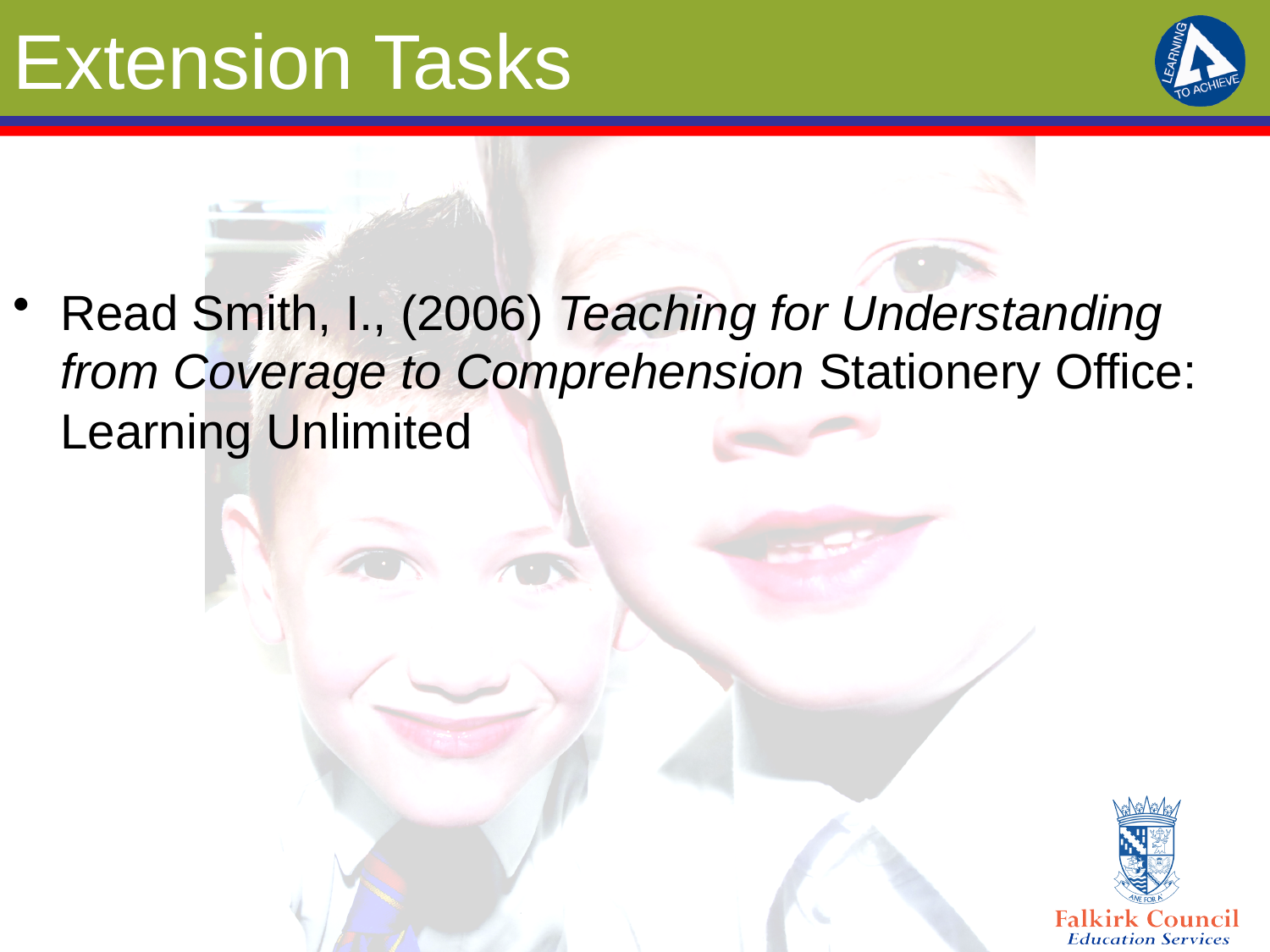

# Extension Tasks

Read Smith, I., (2006) Teaching for Understanding from Coverage to Comprehension Stationery Office: Learning Unlimited